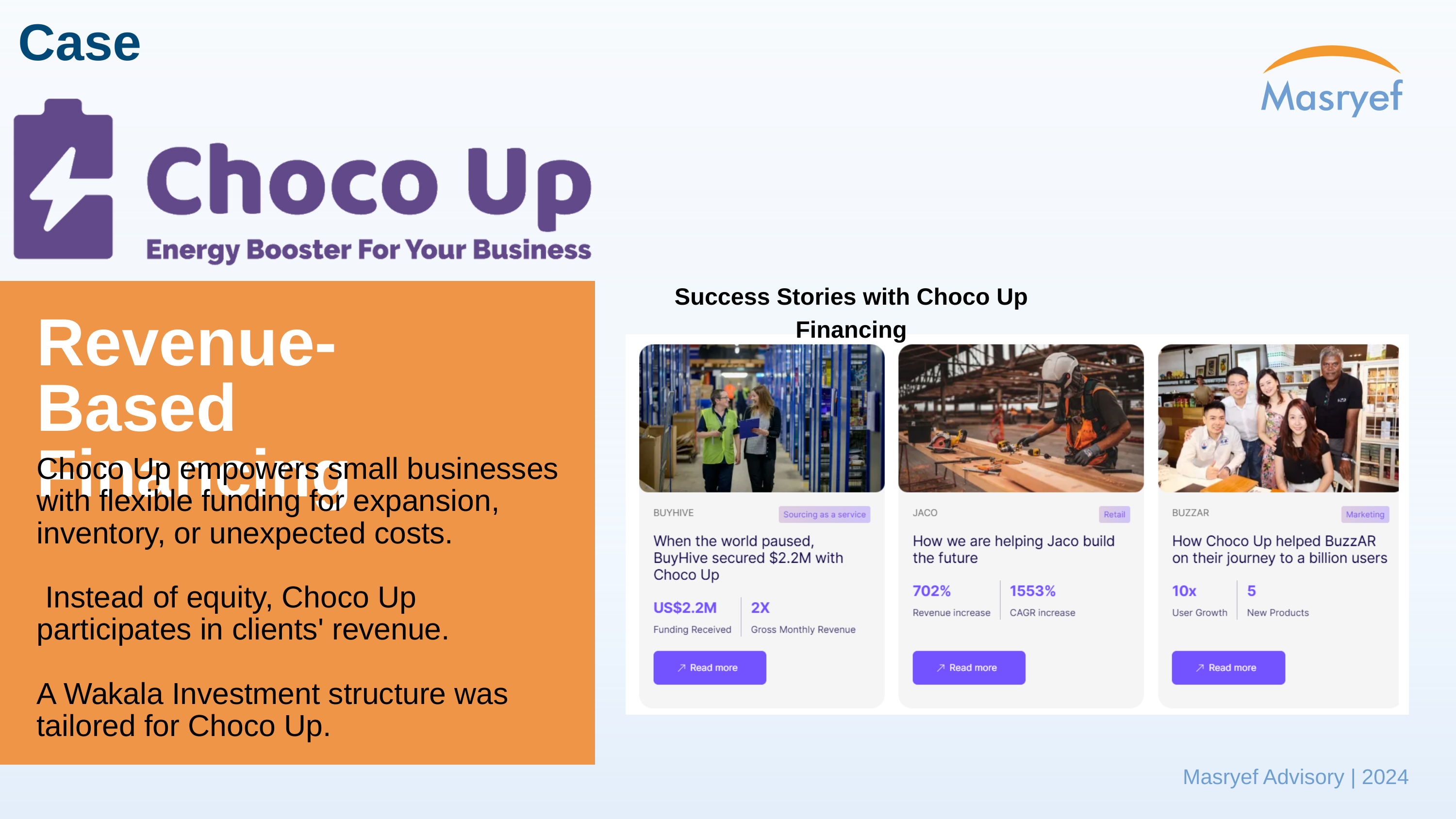

Case

Success Stories with Choco Up Financing

Revenue-Based Financi﻿ng

Choco Up empowers small businesses with flexible funding for expansion, inventory, or unexpected costs.

 Instead of equity, Choco Up participates in clients' revenue.

A Wakala Investment structure was tailored for Choco Up.
Masryef Advisory | 2024